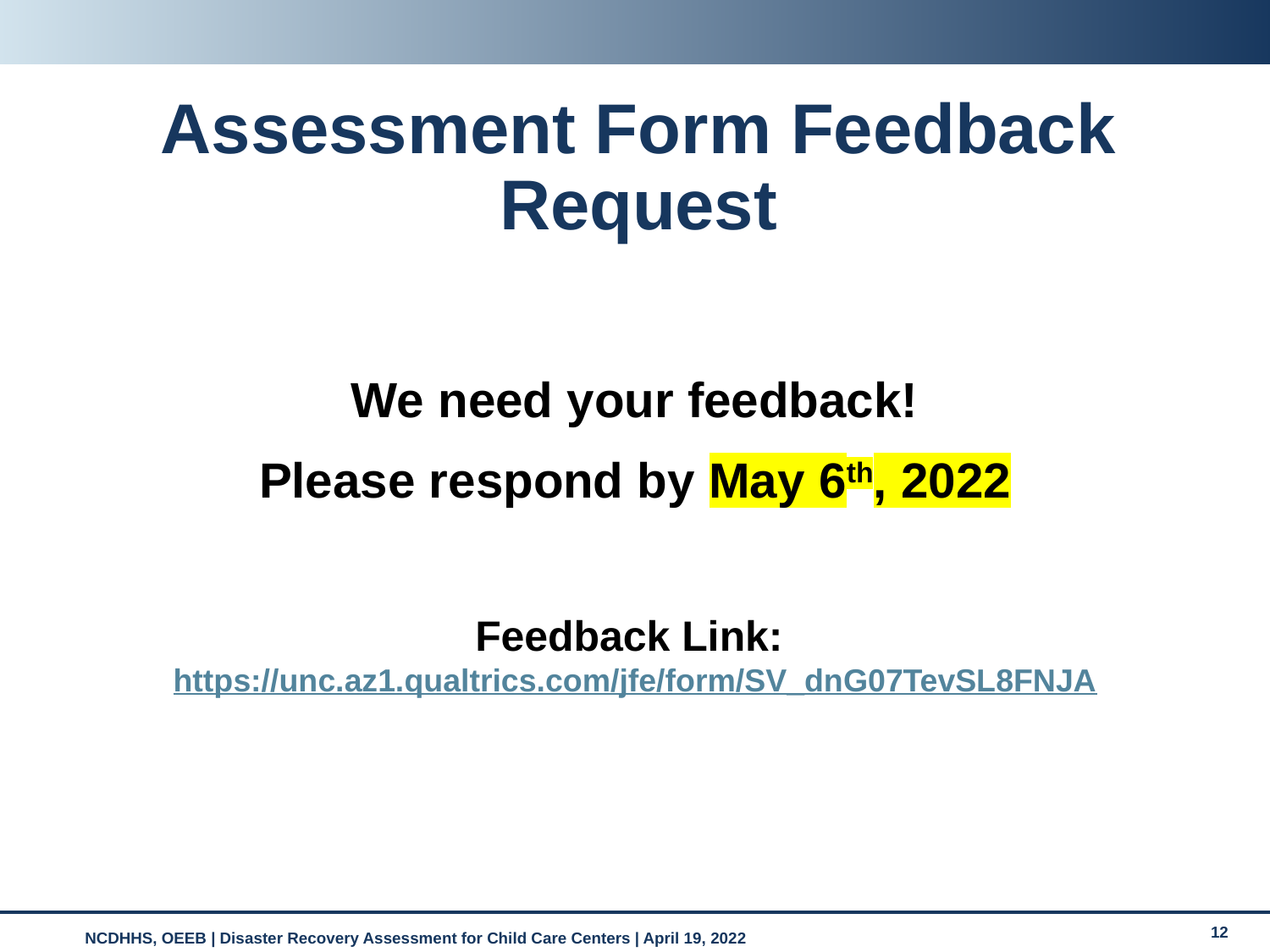

# Assessment Form Feedback Request

We need your feedback!
Please respond by May 6th, 2022

Feedback Link: https://unc.az1.qualtrics.com/jfe/form/SV_dnG07TevSL8FNJA